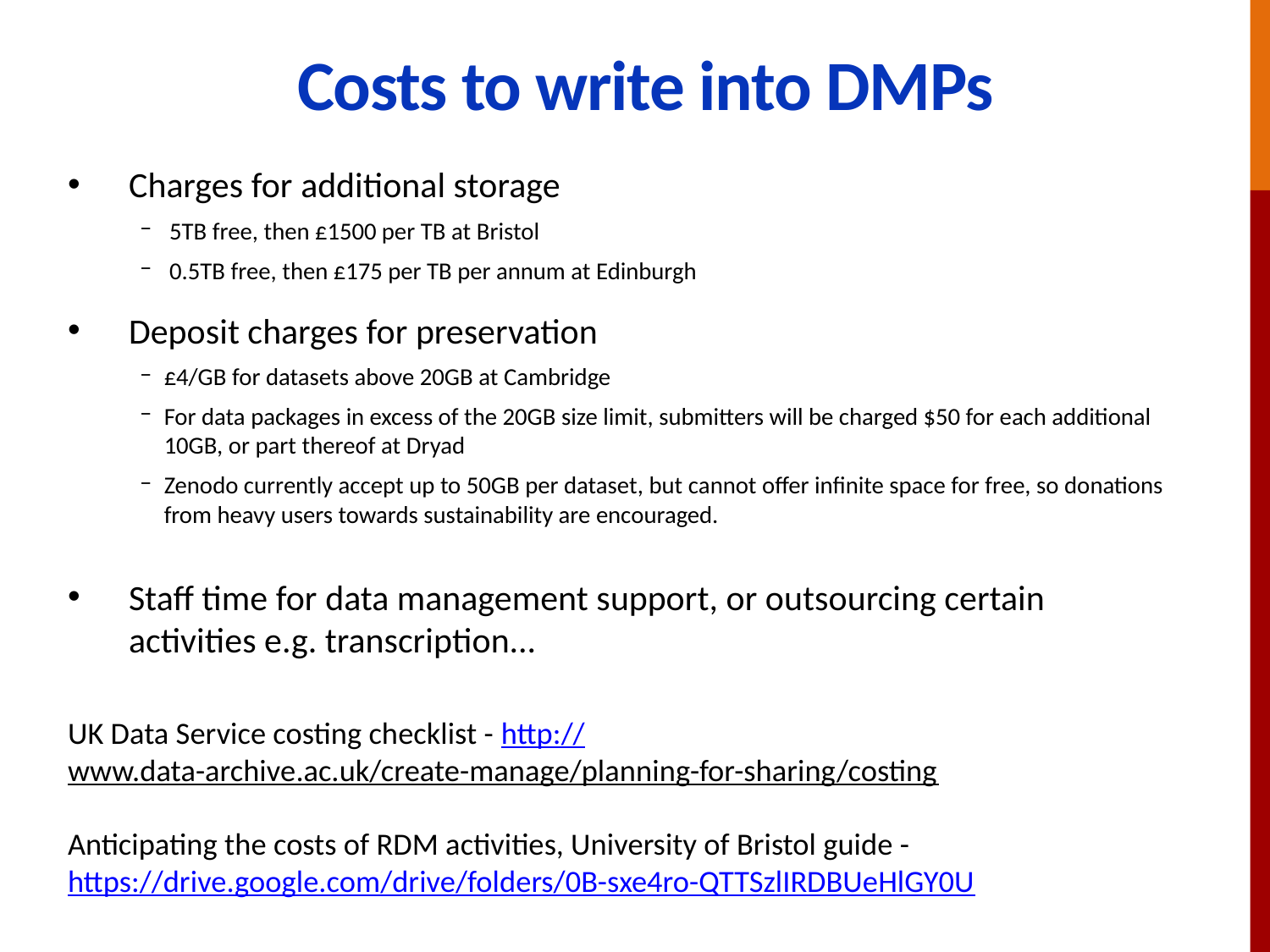

# Costs to write into DMPs
Charges for additional storage
 5TB free, then £1500 per TB at Bristol
 0.5TB free, then £175 per TB per annum at Edinburgh
Deposit charges for preservation
£4/GB for datasets above 20GB at Cambridge
For data packages in excess of the 20GB size limit, submitters will be charged $50 for each additional 10GB, or part thereof at Dryad
Zenodo currently accept up to 50GB per dataset, but cannot offer infinite space for free, so donations from heavy users towards sustainability are encouraged.

Staff time for data management support, or outsourcing certain activities e.g. transcription...

UK Data Service costing checklist - http://www.data-archive.ac.uk/create-manage/planning-for-sharing/costing

Anticipating the costs of RDM activities, University of Bristol guide - https://drive.google.com/drive/folders/0B-sxe4ro-QTTSzlIRDBUeHlGY0U